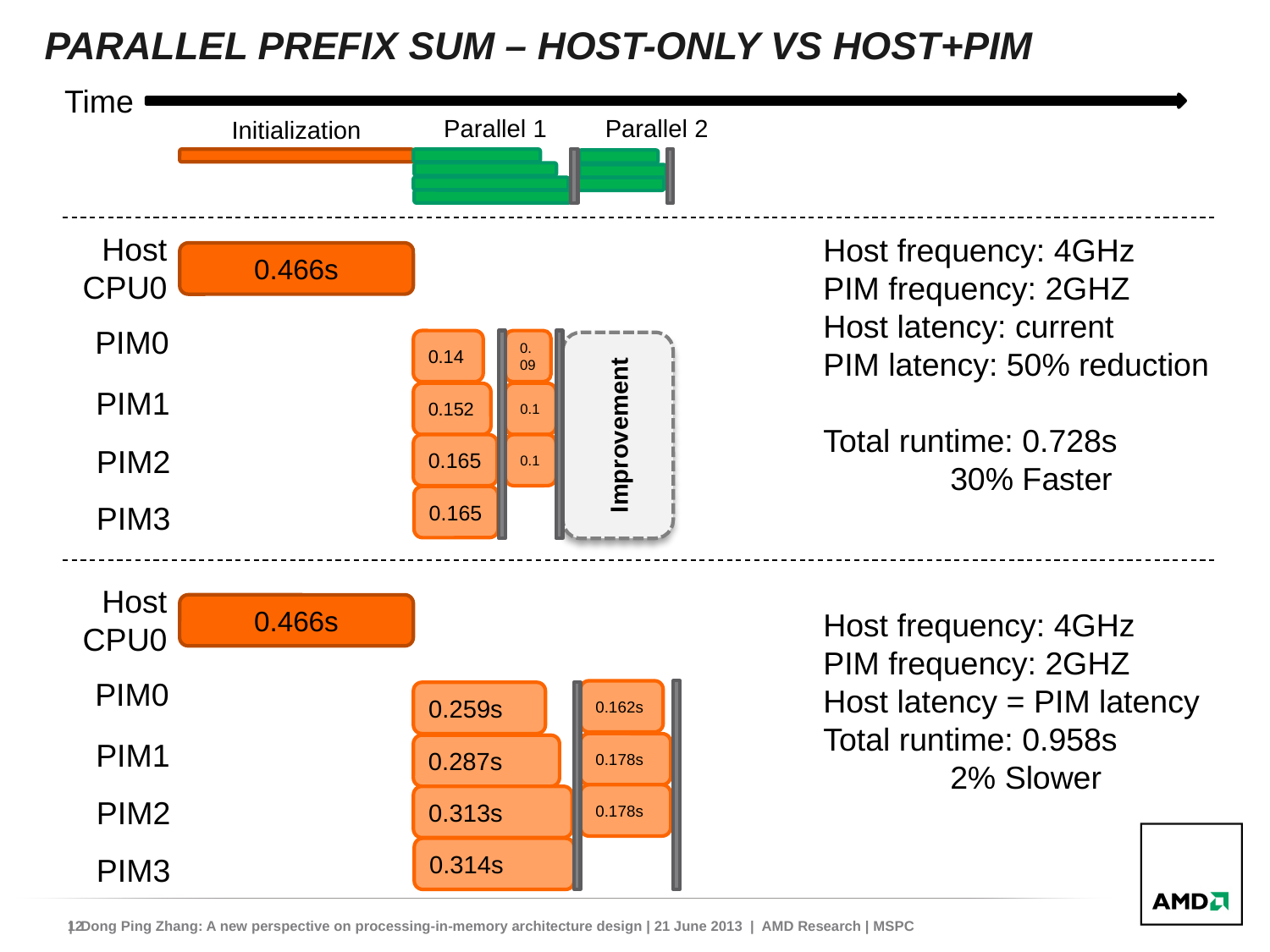

# Parallel Prefix Sum – host-only vs host+PIM
Time

Parallel 2
Parallel 1
Initialization

Host
CPU0
Host frequency: 4GHz
PIM frequency: 2GHZ
Host latency: current
PIM latency: 50% reduction

Total runtime: 0.728s
	30% Faster
0.466s
PIM0
0.14

0.09

Improvement
PIM1
0.152
0.1
0.165
0.1
PIM2
0.165
PIM3

Host frequency: 4GHz
PIM frequency: 2GHZ
Host latency = PIM latency
Total runtime: 0.958s
	2% Slower
Host
CPU0
0.466s
PIM0
0.162s

0.259s

PIM1
0.178s
0.287s
0.178s
0.313s
PIM2
0.314s
PIM3